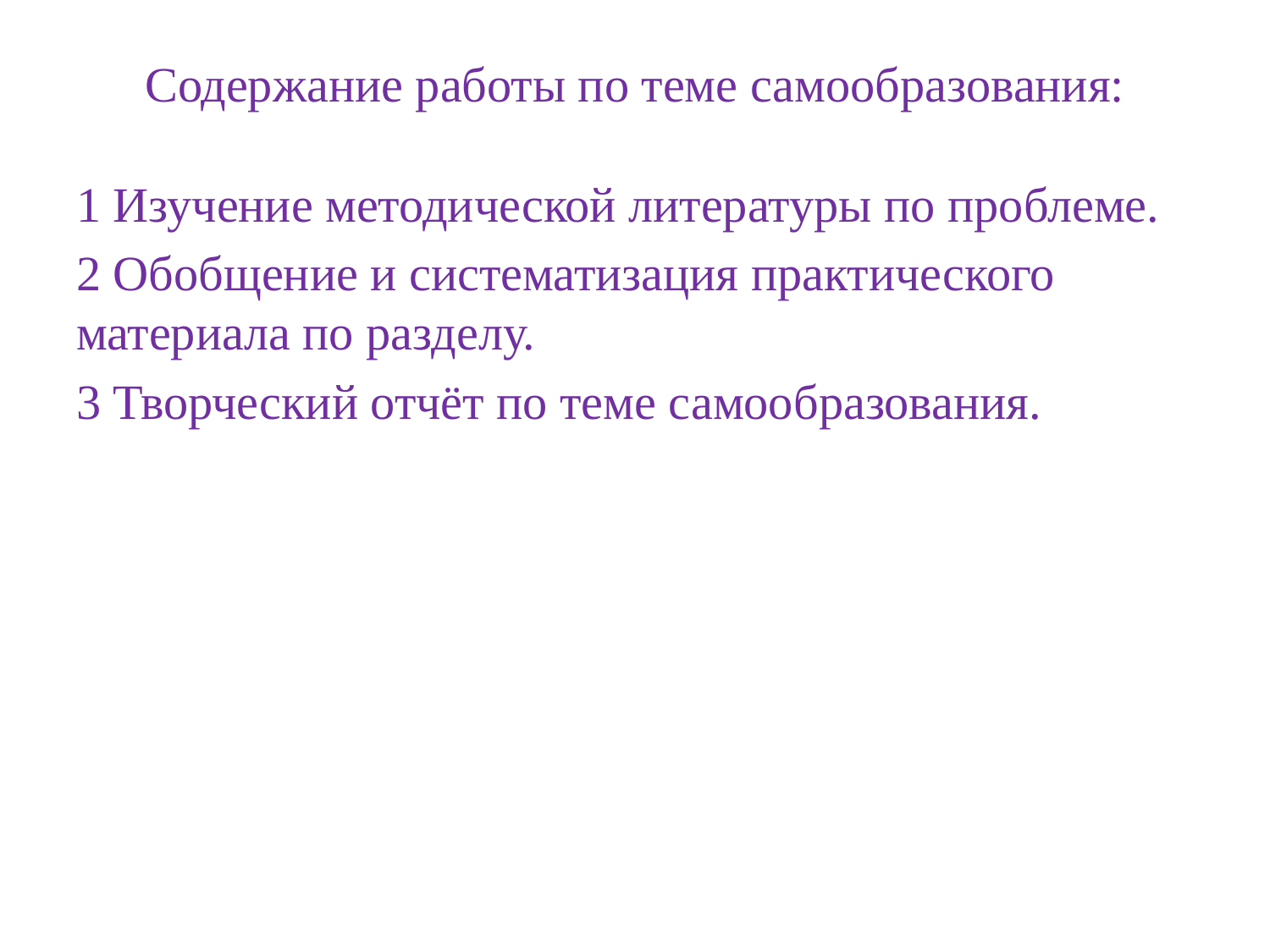

# Содержание работы по теме самообразования:
1 Изучение методической литературы по проблеме.
2 Обобщение и систематизация практического материала по разделу.
3 Творческий отчёт по теме самообразования.